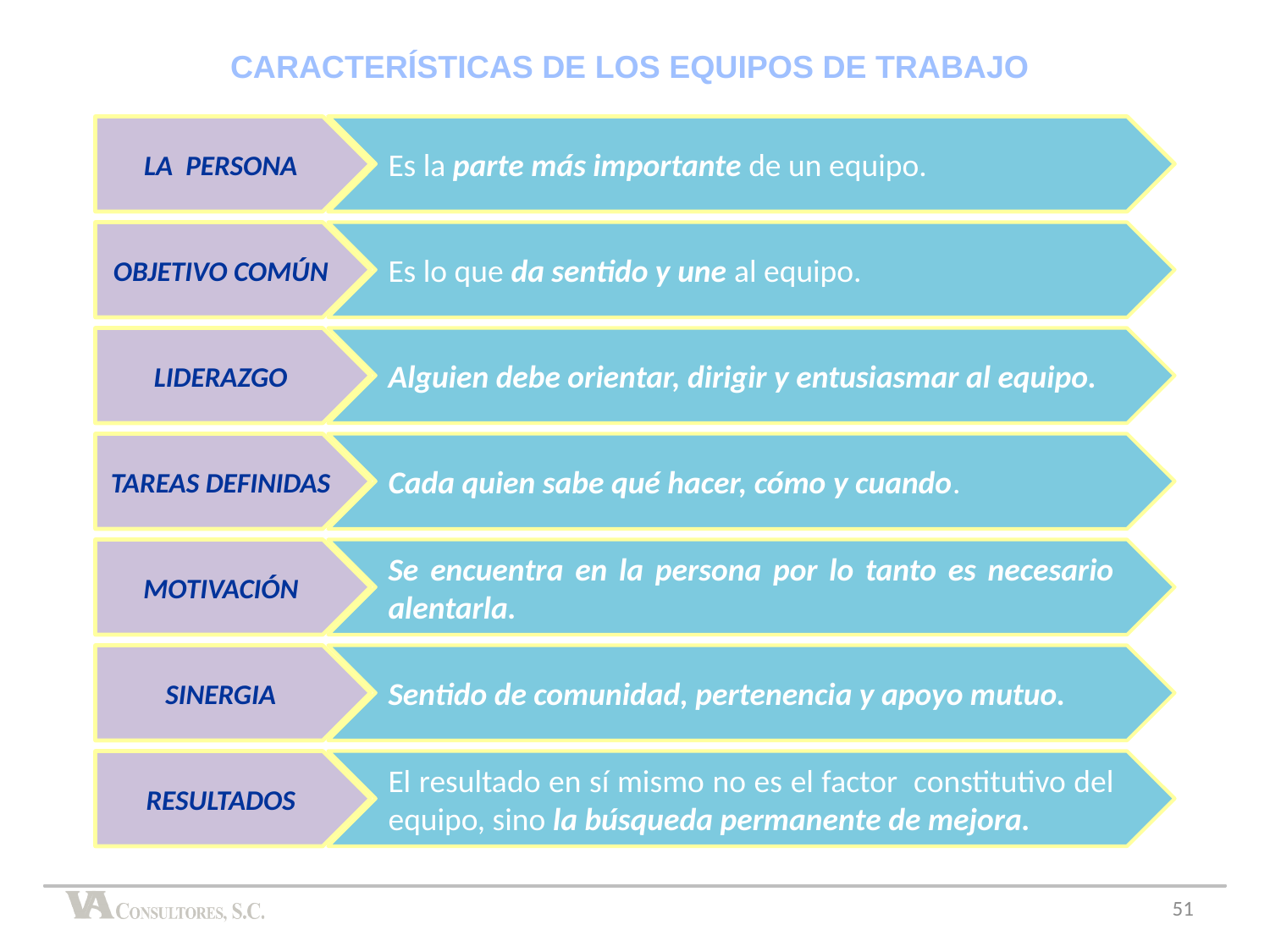

CARACTERÍSTICAS DE LOS EQUIPOS DE TRABAJO
LA  PERSONA
Es la parte más importante de un equipo.
OBJETIVO COMÚN
Es lo que da sentido y une al equipo.
LIDERAZGO
Alguien debe orientar, dirigir y entusiasmar al equipo.
TAREAS DEFINIDAS
Cada quien sabe qué hacer, cómo y cuando.
MOTIVACIÓN
Se encuentra en la persona por lo tanto es necesario alentarla.
SINERGIA
Sentido de comunidad, pertenencia y apoyo mutuo.
RESULTADOS
El resultado en sí mismo no es el factor  constitutivo del equipo, sino la búsqueda permanente de mejora.
51